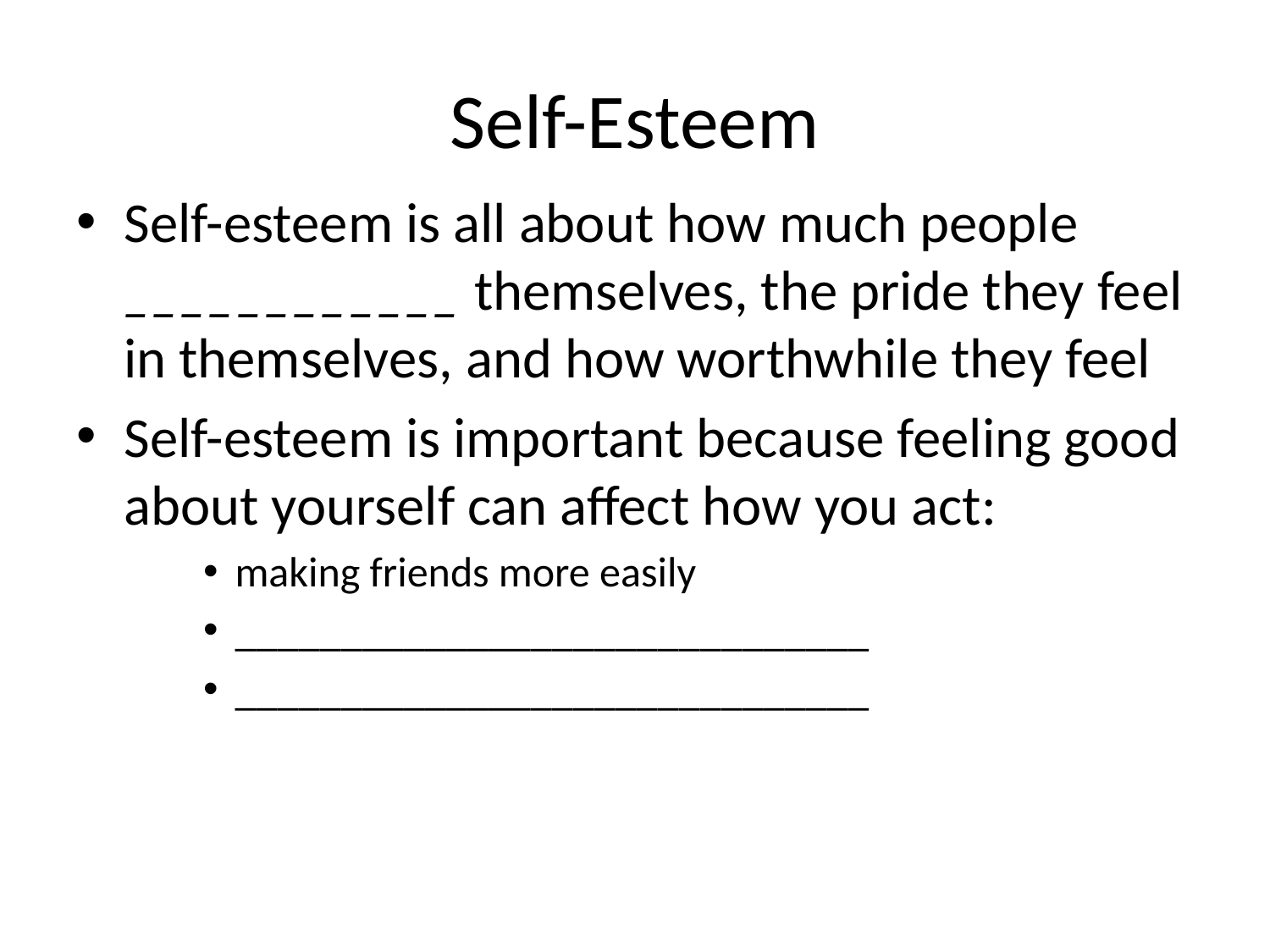

# Self-Esteem
Self-esteem is all about how much people ____________ themselves, the pride they feel in themselves, and how worthwhile they feel
Self-esteem is important because feeling good about yourself can affect how you act:
making friends more easily
______________________________
______________________________